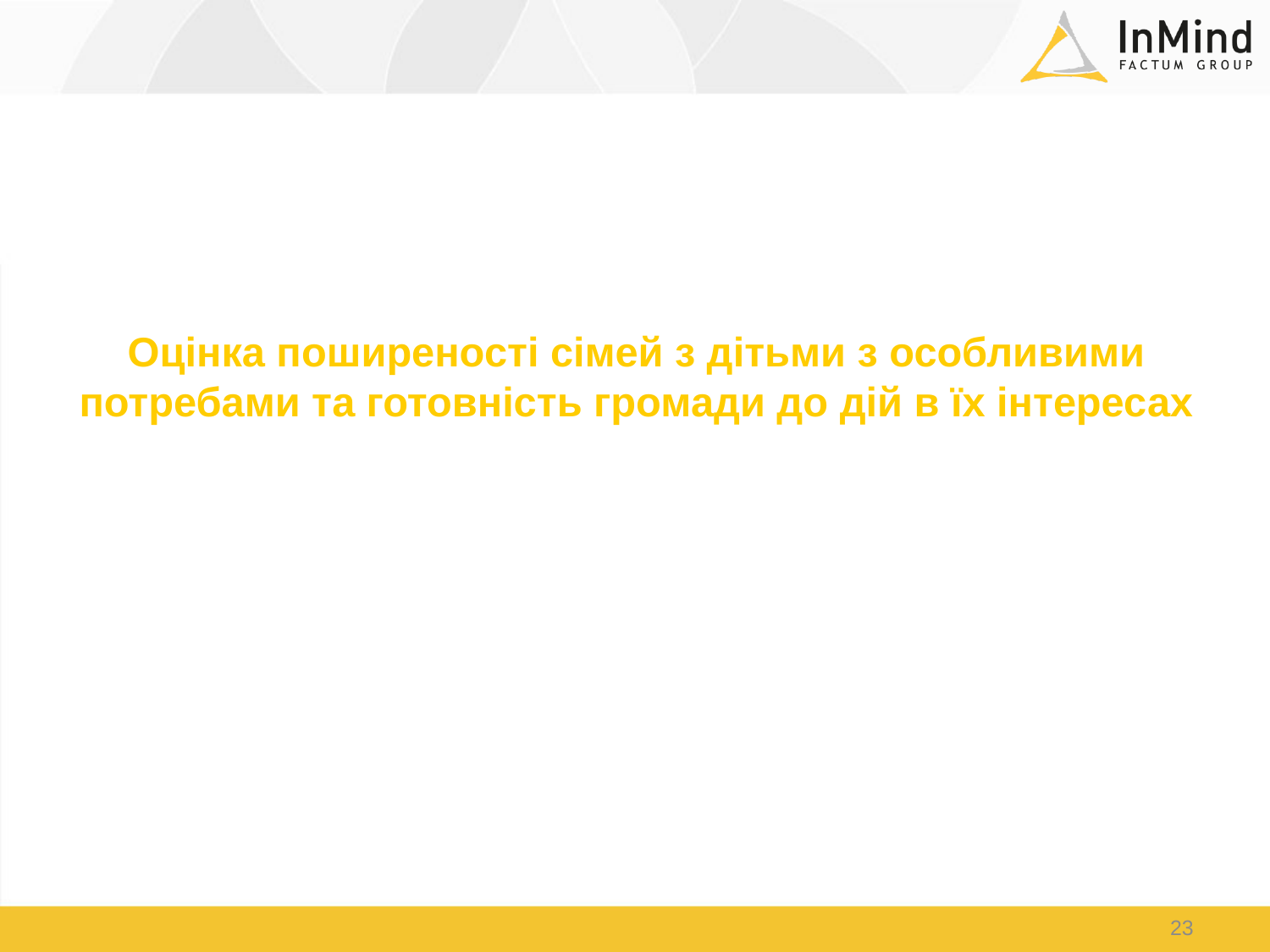

# Оцінка поширеності сімей з дітьми з особливими потребами та готовність громади до дій в їх інтересах
23